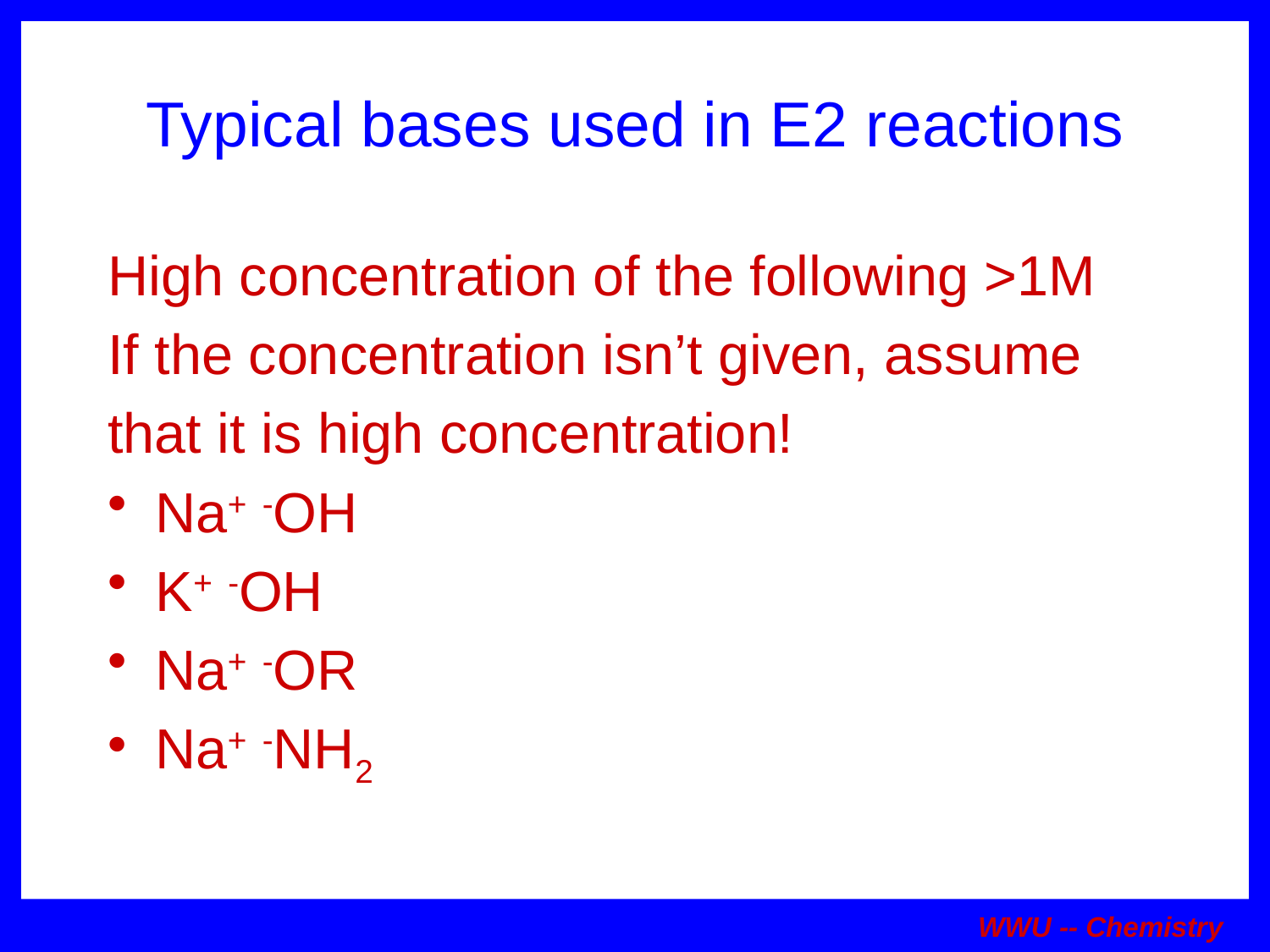

# Typical bases used in E2 reactions
High concentration of the following >1M
If the concentration isn’t given, assume
that it is high concentration!
Na+ -OH
K+ -OH
Na+ -OR
Na+ -NH2
WWU -- Chemistry